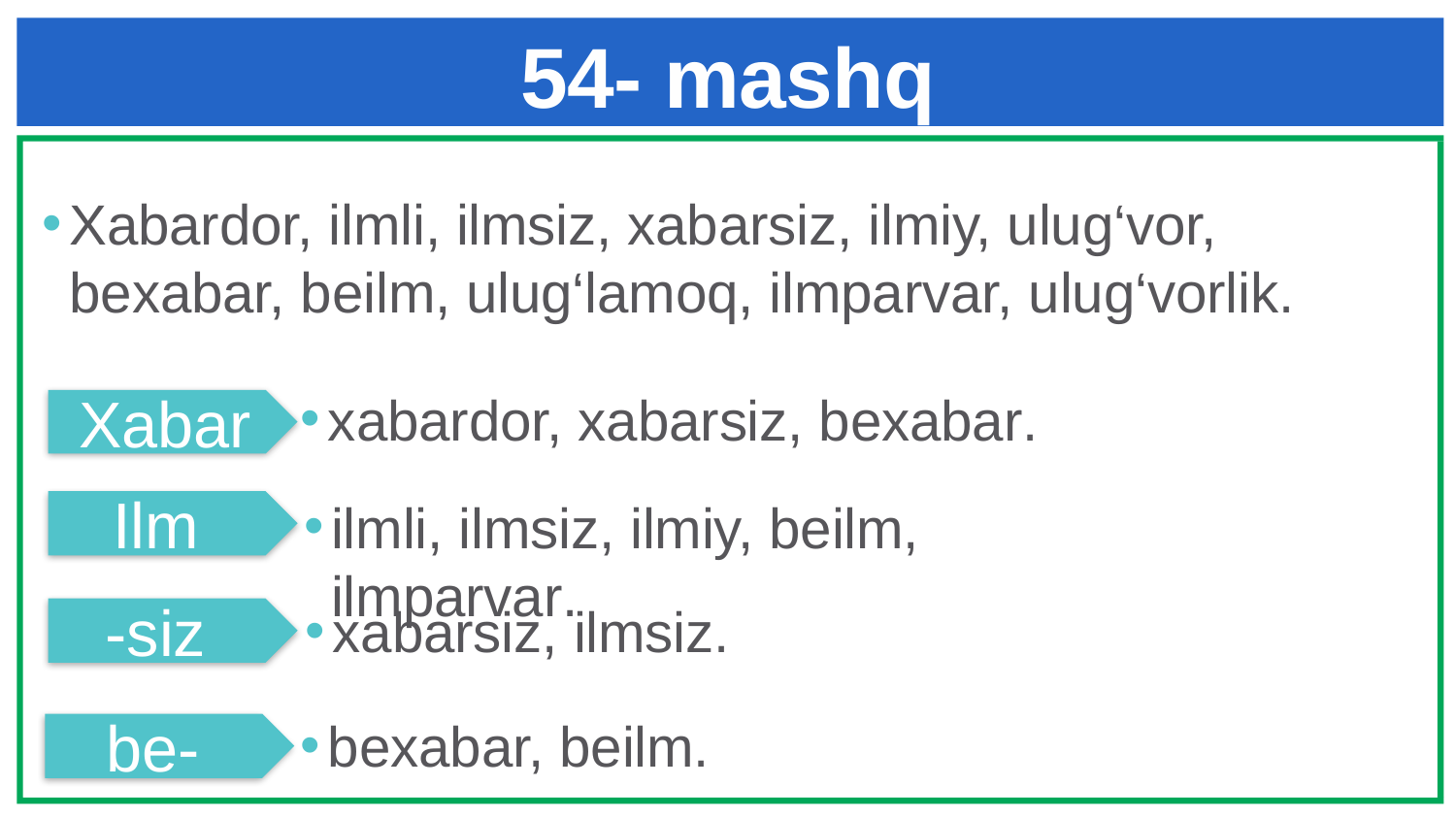

# 54- mashq
Xabardor, ilmli, ilmsiz, xabarsiz, ilmiy, ulug‘vor, bexabar, beilm, ulug‘lamoq, ilmparvar, ulug‘vorlik.
xabardor, xabarsiz, bexabar.
Xabar
ilmli, ilmsiz, ilmiy, beilm, ilmparvar.
Ilm
xabarsiz, ilmsiz.
-siz
bexabar, beilm.
be-